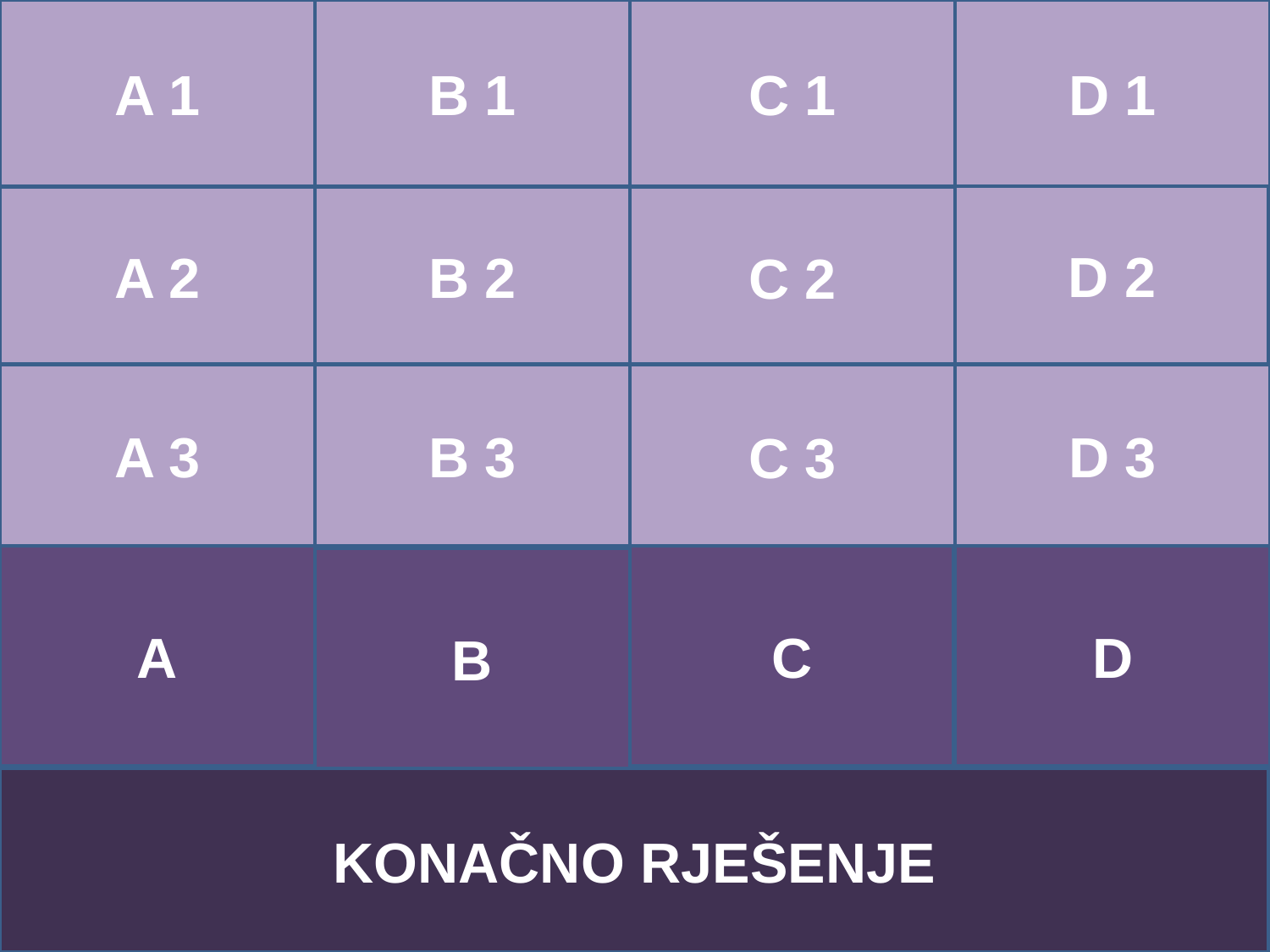

A 1
B 1
C 1
D 1
| 62 + 28 | 100 - 37 | 8 ● 6 | 81 : 9 |
| --- | --- | --- | --- |
| 49 + 37 | 52 - 28 | 4 ● 9 | 24: 6 |
| 82 + 15 | 89 - 59 | 7 ● 9 | 49 : 7 |
| ZBRAJANJE | ODUZIMANJE | MNOŽENJE | DIJELJENJE |
| RAČUNSKE RADNJE |  |  |  |
D 2
A 2
B 2
C 2
A 3
B 3
C 3
D 3
A
C
D
B
KONAČNO RJEŠENJE